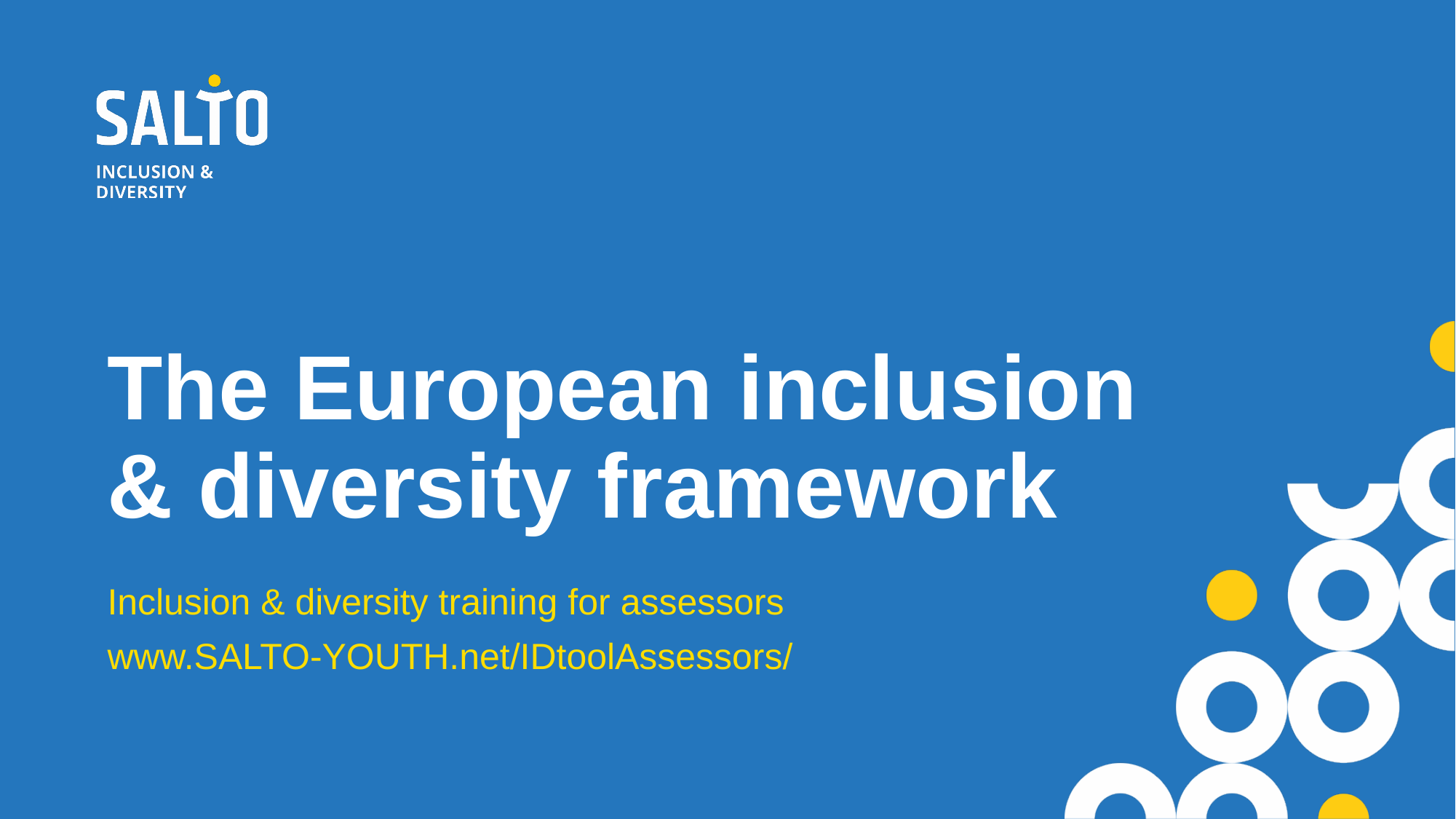

# The European inclusion & diversity framework
Inclusion & diversity training for assessors
www.SALTO-YOUTH.net/IDtoolAssessors/